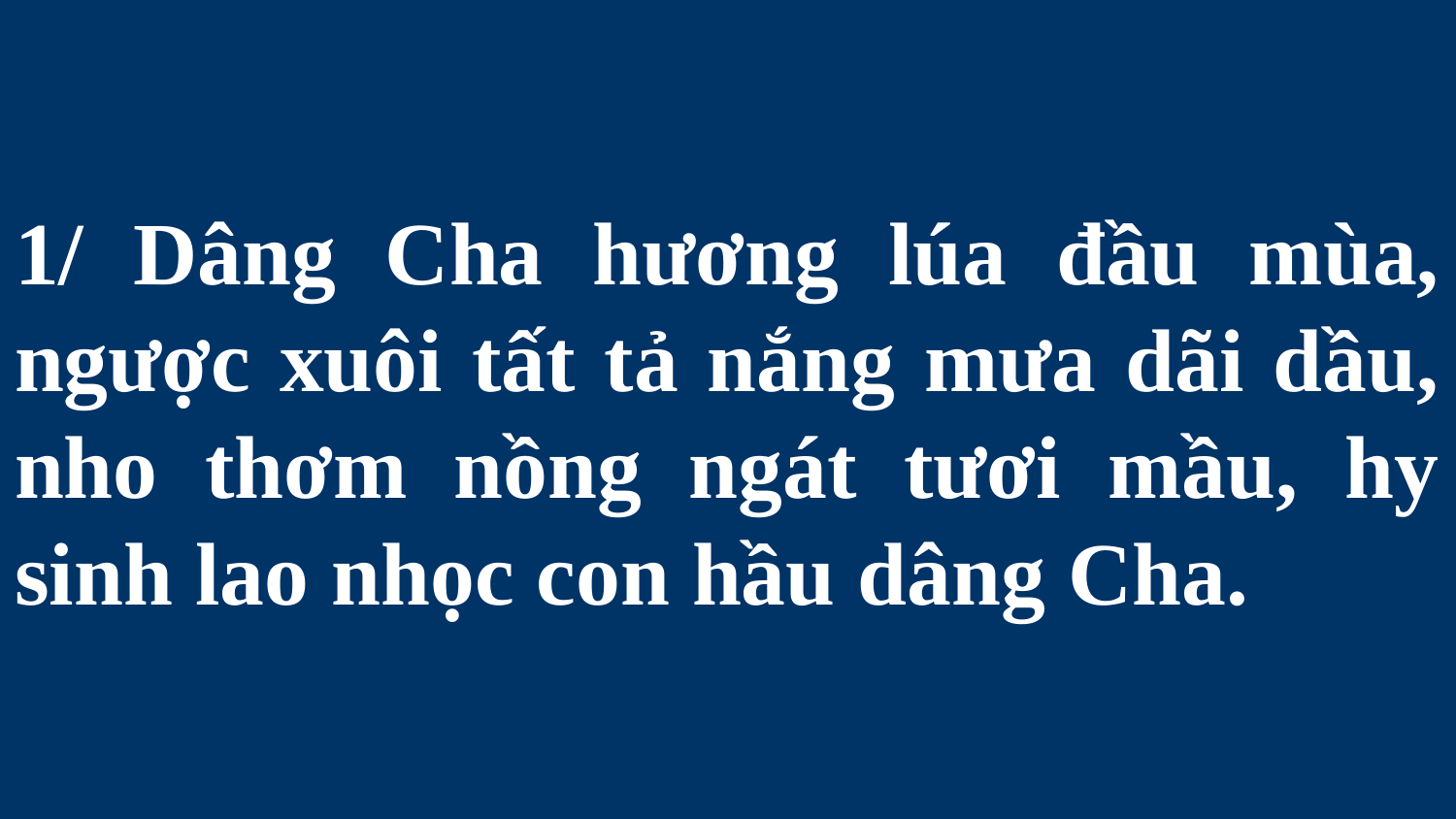

# 1/ Dâng Cha hương lúa đầu mùa, ngược xuôi tất tả nắng mưa dãi dầu, nho thơm nồng ngát tươi mầu, hy sinh lao nhọc con hầu dâng Cha.